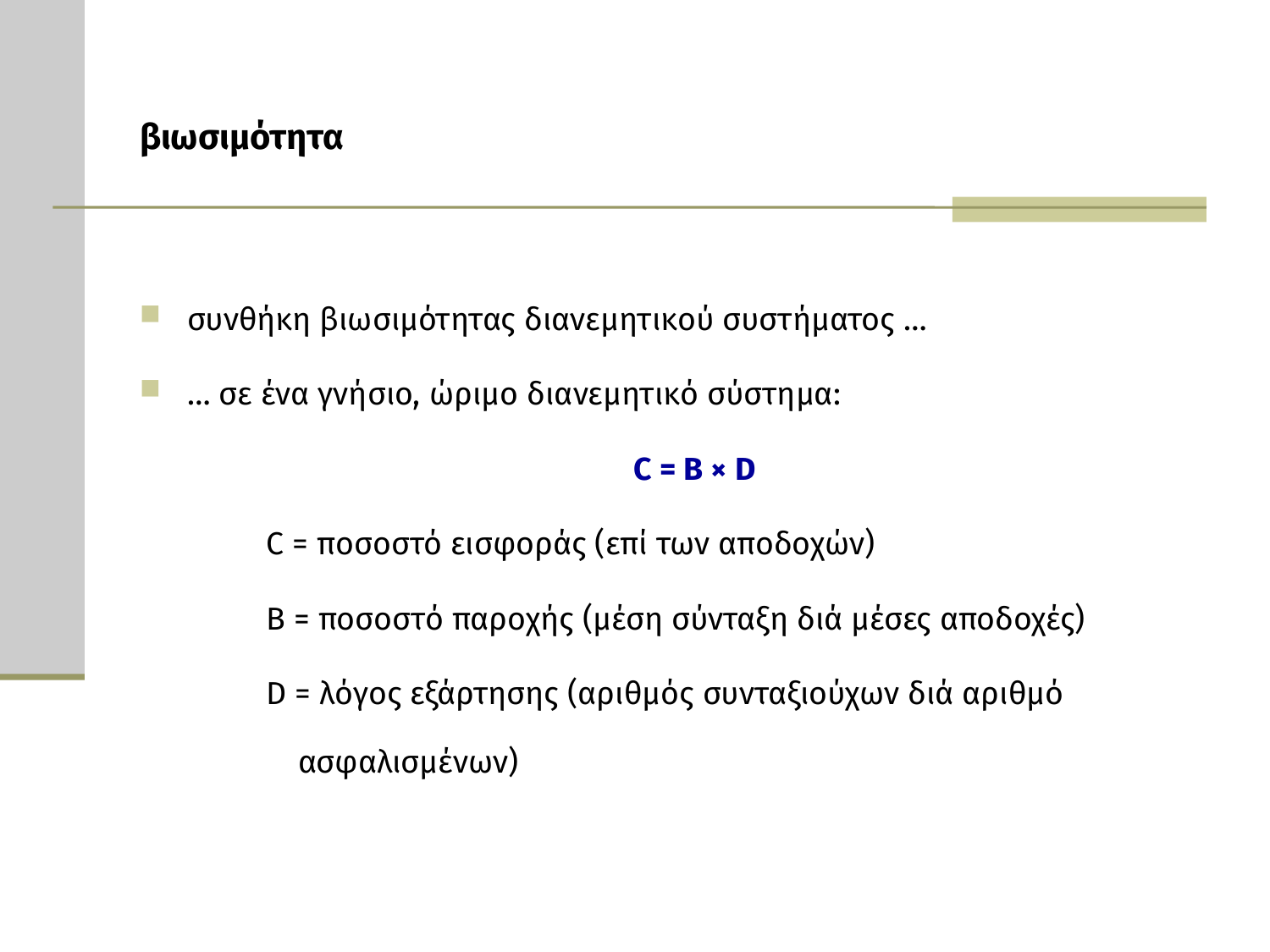

# βιωσιμότητα
συνθήκη βιωσιμότητας διανεμητικού συστήματος …
… σε ένα γνήσιο, ώριμο διανεμητικό σύστημα:
C = B × D
C = ποσοστό εισφοράς (επί των αποδοχών)
B = ποσοστό παροχής (μέση σύνταξη διά μέσες αποδοχές)
D = λόγος εξάρτησης (αριθμός συνταξιούχων διά αριθμό ασφαλισμένων)